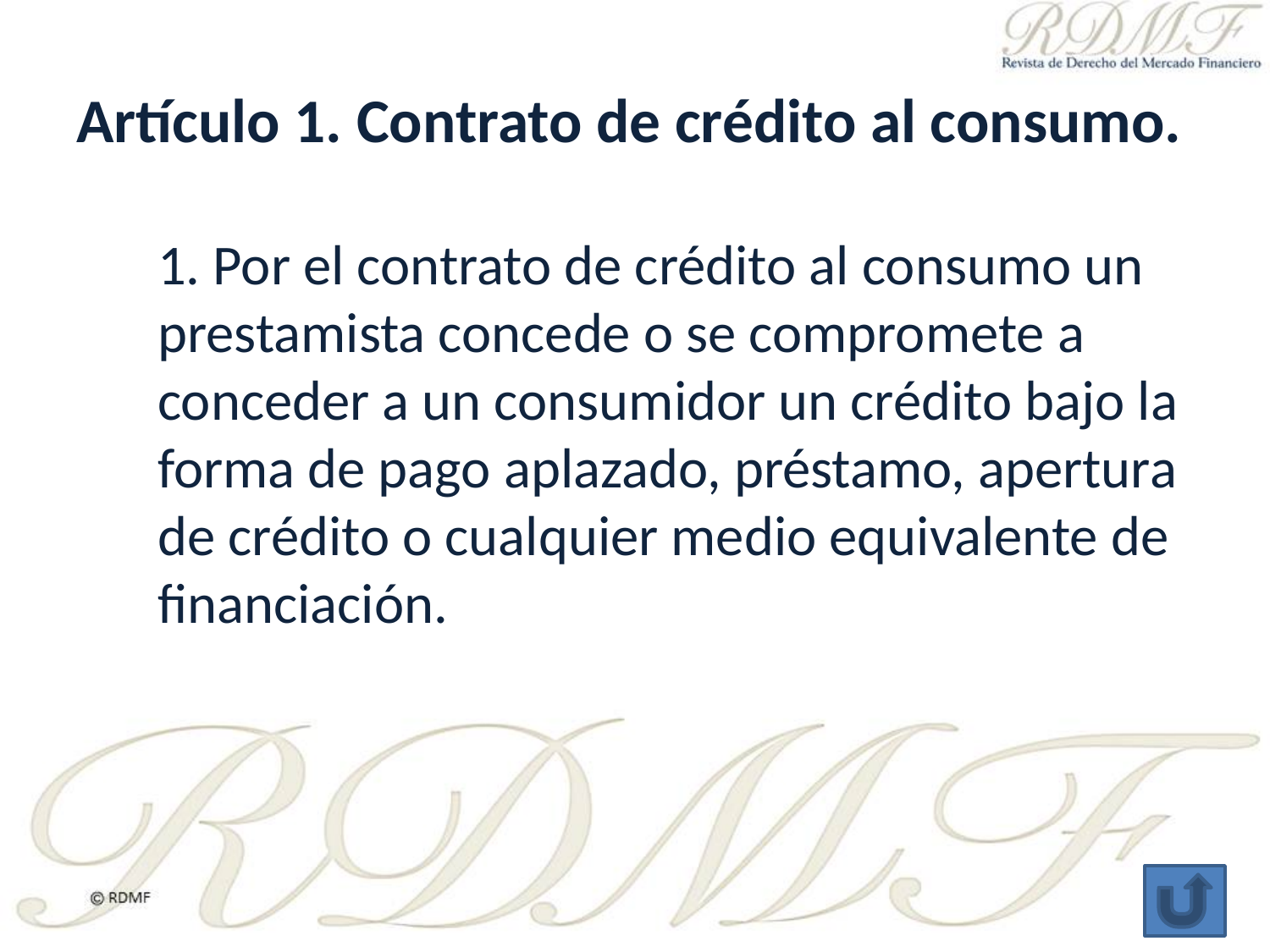

# Artículo 1. Contrato de crédito al consumo.
1. Por el contrato de crédito al consumo un prestamista concede o se compromete a conceder a un consumidor un crédito bajo la forma de pago aplazado, préstamo, apertura de crédito o cualquier medio equivalente de financiación.